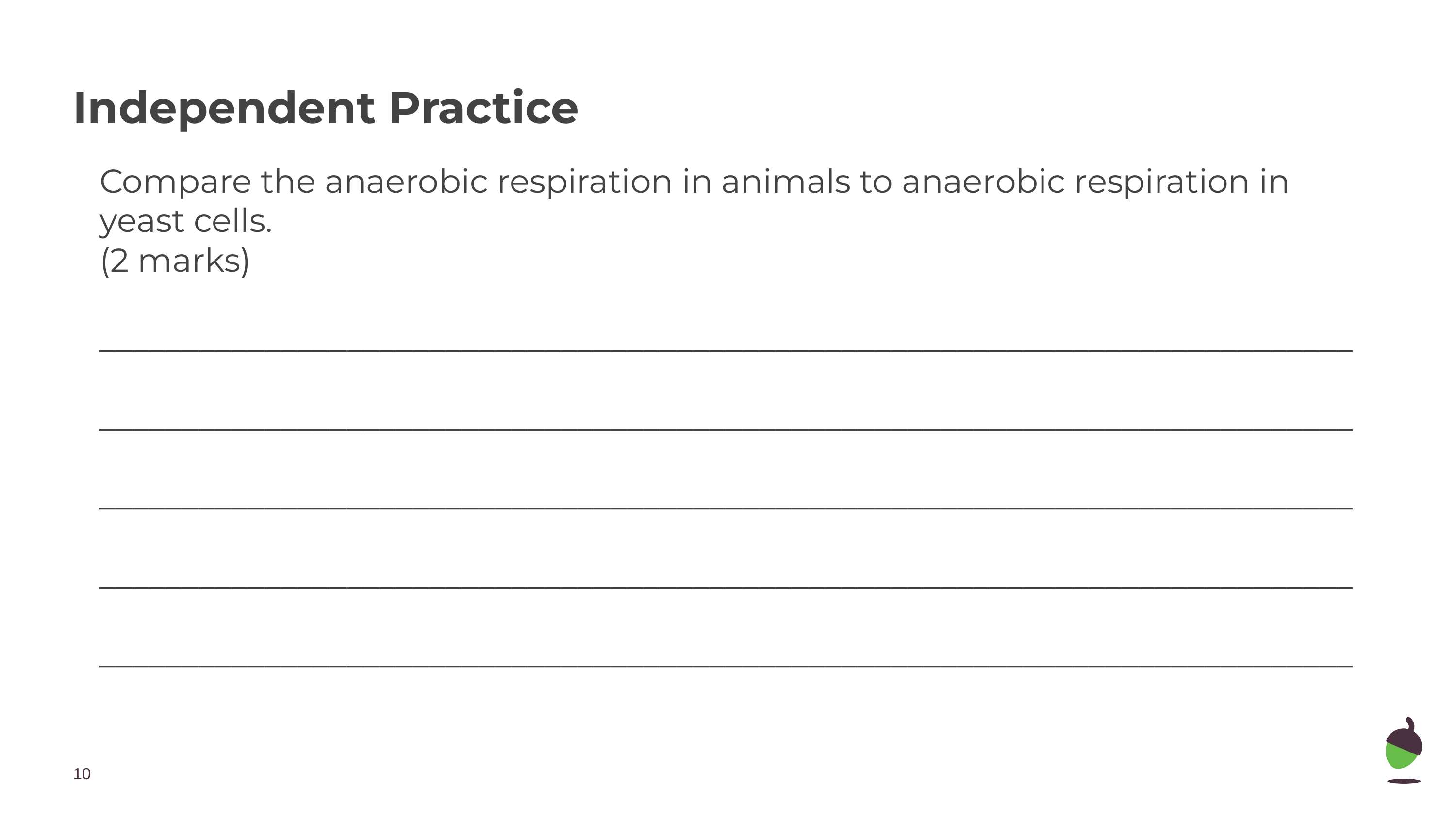

# Independent Practice
Compare the anaerobic respiration in animals to anaerobic respiration in yeast cells.
(2 marks)

____________________________________________________________________________

____________________________________________________________________________

____________________________________________________________________________

____________________________________________________________________________

____________________________________________________________________________
10